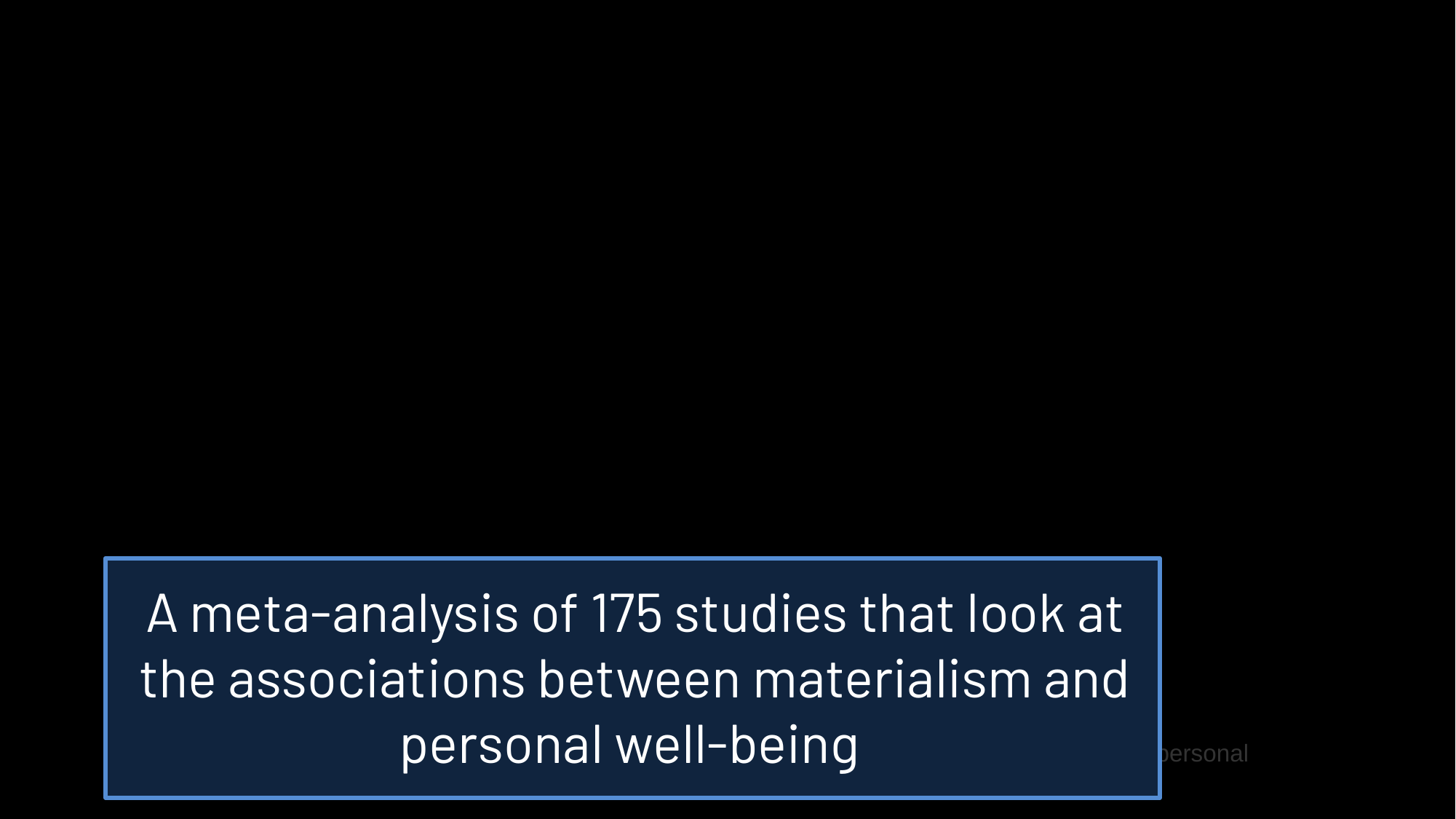

A meta-analysis of 175 studies that look at the associations between materialism and personal well-being
Dittmar, H., Bond, R., Hurst, M., & Kasser, T. (2014). The relationship between materialism and personal well-being: A meta-analysis. Journal of Personality and Social Psychology, 107(5), 879–924